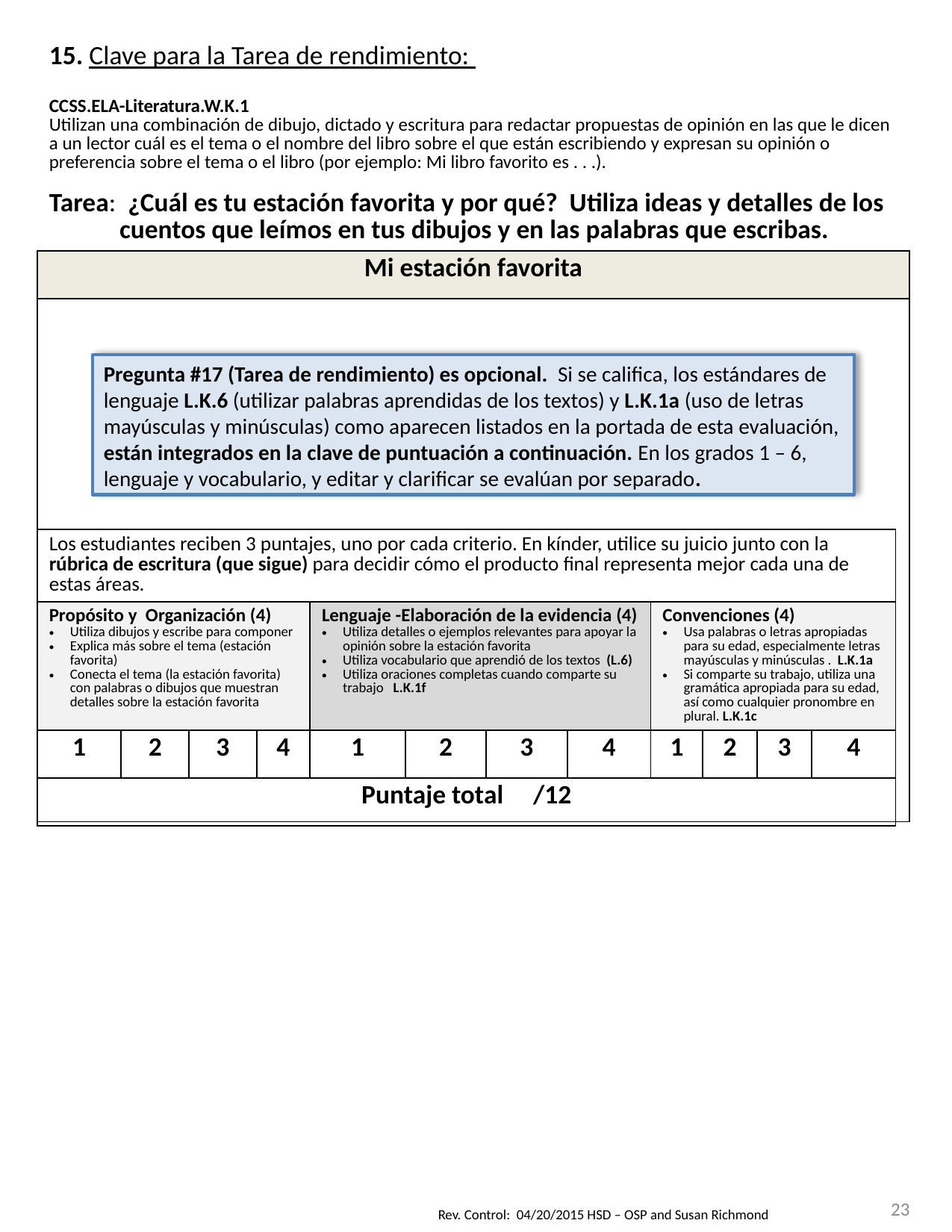

| 15. Clave para la Tarea de rendimiento: CCSS.ELA-Literatura.W.K.1 Utilizan una combinación de dibujo, dictado y escritura para redactar propuestas de opinión en las que le dicen a un lector cuál es el tema o el nombre del libro sobre el que están escribiendo y expresan su opinión o preferencia sobre el tema o el libro (por ejemplo: Mi libro favorito es . . .). Tarea: ¿Cuál es tu estación favorita y por qué? Utiliza ideas y detalles de los cuentos que leímos en tus dibujos y en las palabras que escribas. |
| --- |
| Mi estación favorita |
|  |
Pregunta #17 (Tarea de rendimiento) es opcional.  Si se califica, los estándares de lenguaje L.K.6 (utilizar palabras aprendidas de los textos) y L.K.1a (uso de letras mayúsculas y minúsculas) como aparecen listados en la portada de esta evaluación, están integrados en la clave de puntuación a continuación. En los grados 1 – 6, lenguaje y vocabulario, y editar y clarificar se evalúan por separado.

| Los estudiantes reciben 3 puntajes, uno por cada criterio. En kínder, utilice su juicio junto con la rúbrica de escritura (que sigue) para decidir cómo el producto final representa mejor cada una de estas áreas. |  |  |  |  |  |  |  |  |  |  |  |
| --- | --- | --- | --- | --- | --- | --- | --- | --- | --- | --- | --- |
| Propósito y Organización (4) Utiliza dibujos y escribe para componer Explica más sobre el tema (estación favorita) Conecta el tema (la estación favorita) con palabras o dibujos que muestran detalles sobre la estación favorita |  |  |  | Lenguaje -Elaboración de la evidencia (4) Utiliza detalles o ejemplos relevantes para apoyar la opinión sobre la estación favorita Utiliza vocabulario que aprendió de los textos (L.6) Utiliza oraciones completas cuando comparte su trabajo L.K.1f |  |  |  | Convenciones (4) Usa palabras o letras apropiadas para su edad, especialmente letras mayúsculas y minúsculas . L.K.1a Si comparte su trabajo, utiliza una gramática apropiada para su edad, así como cualquier pronombre en plural. L.K.1c |  |  |  |
| 1 | 2 | 3 | 4 | 1 | 2 | 3 | 4 | 1 | 2 | 3 | 4 |
| Puntaje total /12 |  |  |  |  |  |  |  |  |  |  |  |
23